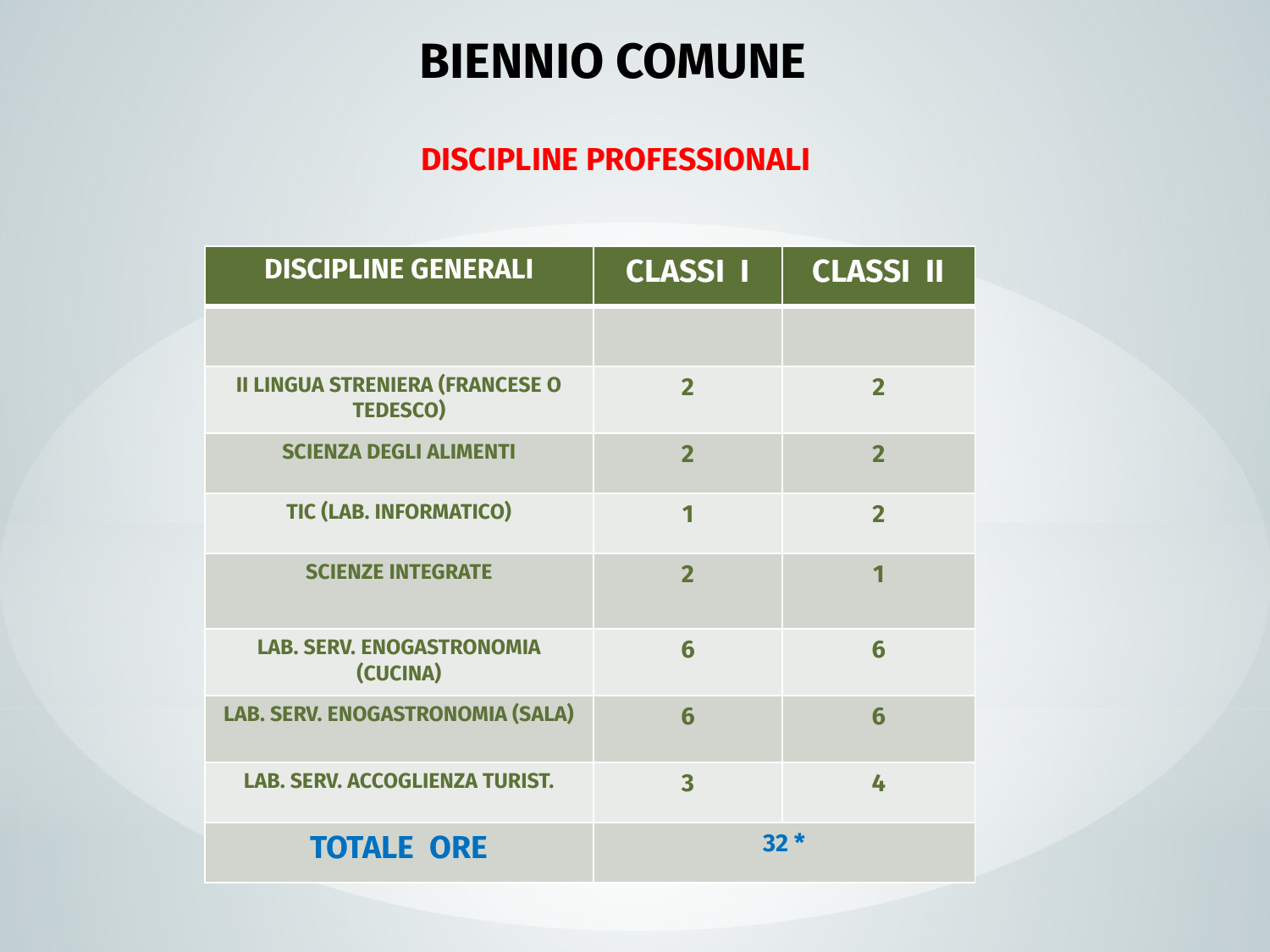

# BIENNIO COMUNE
 DISCIPLINE PROFESSIONALI
| DISCIPLINE GENERALI | CLASSI I | CLASSI II |
| --- | --- | --- |
|  |  |  |
| II LINGUA STRENIERA (FRANCESE O TEDESCO) | 2 | 2 |
| SCIENZA DEGLI ALIMENTI | 2 | 2 |
| TIC (LAB. INFORMATICO) | 1 | 2 |
| SCIENZE INTEGRATE | 2 | 1 |
| LAB. SERV. ENOGASTRONOMIA (CUCINA) | 6 | 6 |
| LAB. SERV. ENOGASTRONOMIA (SALA) | 6 | 6 |
| LAB. SERV. ACCOGLIENZA TURIST. | 3 | 4 |
| TOTALE ORE | 32 \* |  |